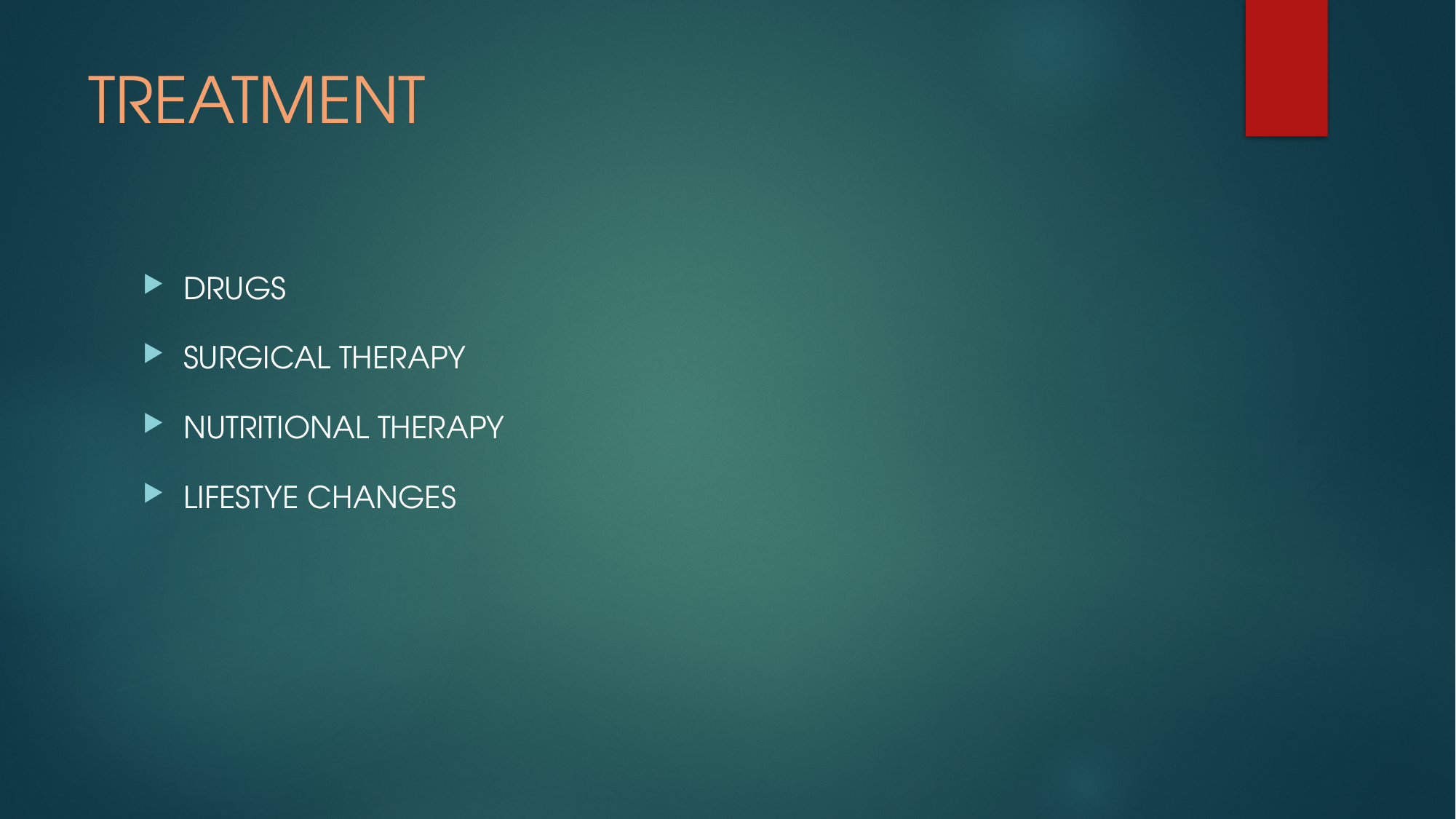

# TREATMENT
DRUGS
SURGICAL THERAPY
NUTRITIONAL THERAPY
LIFESTYE CHANGES